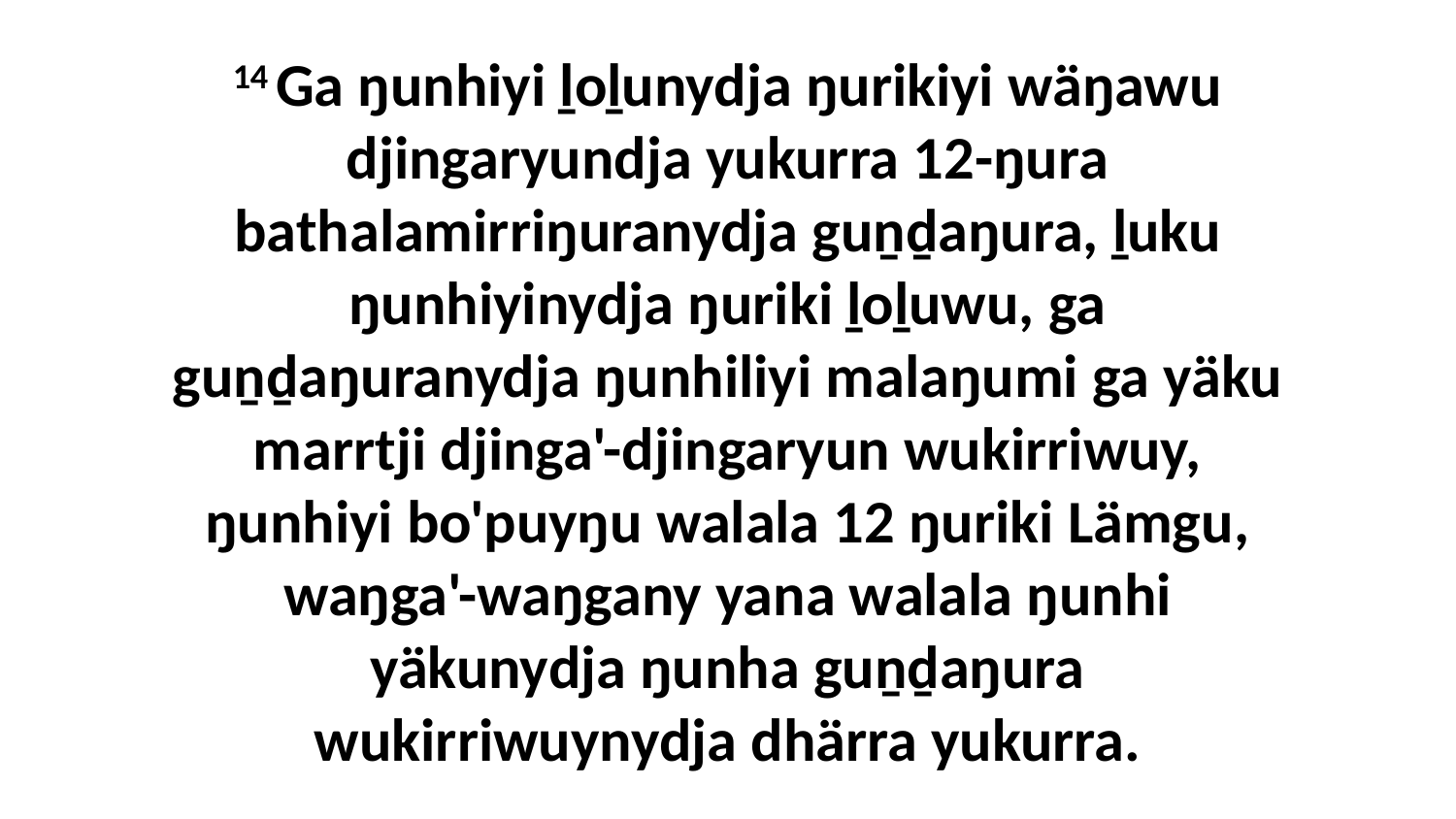

14 Ga ŋunhiyi ḻoḻunydja ŋurikiyi wäŋawu djingaryundja yukurra 12-ŋura bathalamirriŋuranydja guṉḏaŋura, ḻuku ŋunhiyinydja ŋuriki ḻoḻuwu, ga guṉḏaŋuranydja ŋunhiliyi malaŋumi ga yäku marrtji djinga'-djingaryun wukirriwuy, ŋunhiyi bo'puyŋu walala 12 ŋuriki Lämgu, waŋga'-waŋgany yana walala ŋunhi yäkunydja ŋunha guṉḏaŋura wukirriwuynydja dhärra yukurra.